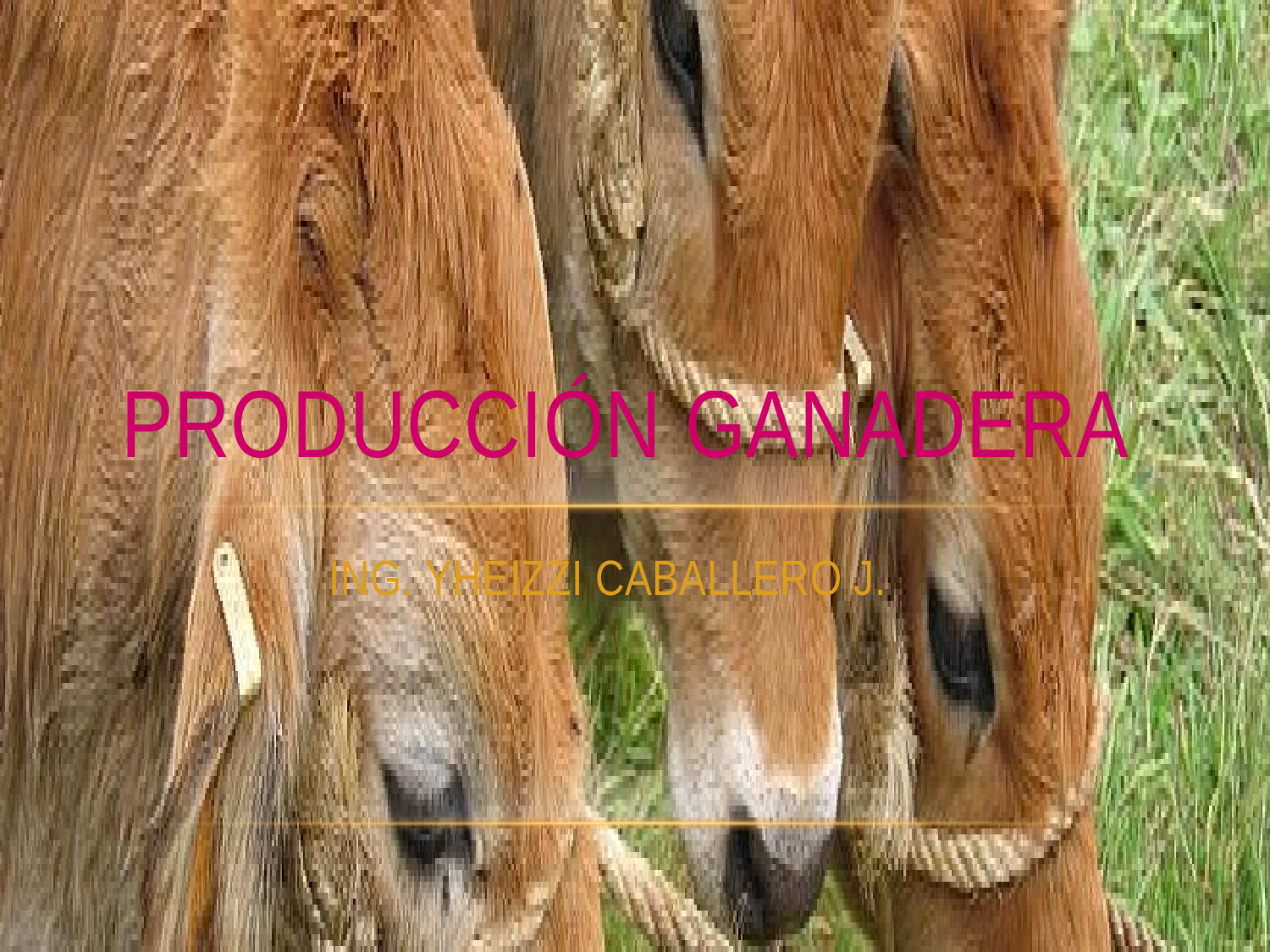

# PRODUCCIÓN GANADERA
ING. YHEIZZI CABALLERO J.